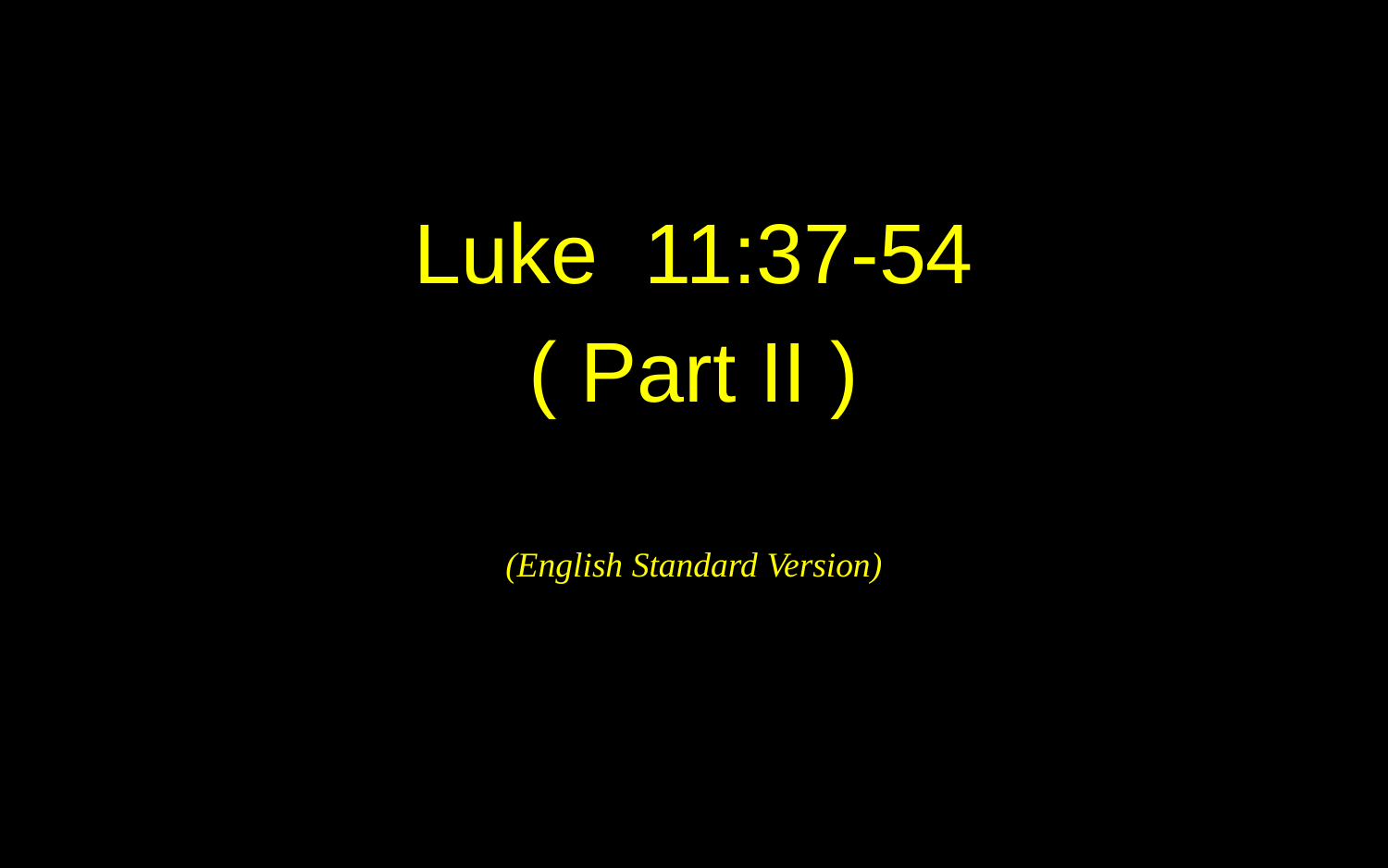

Luke  11:37-54
( Part II )

(English Standard Version)